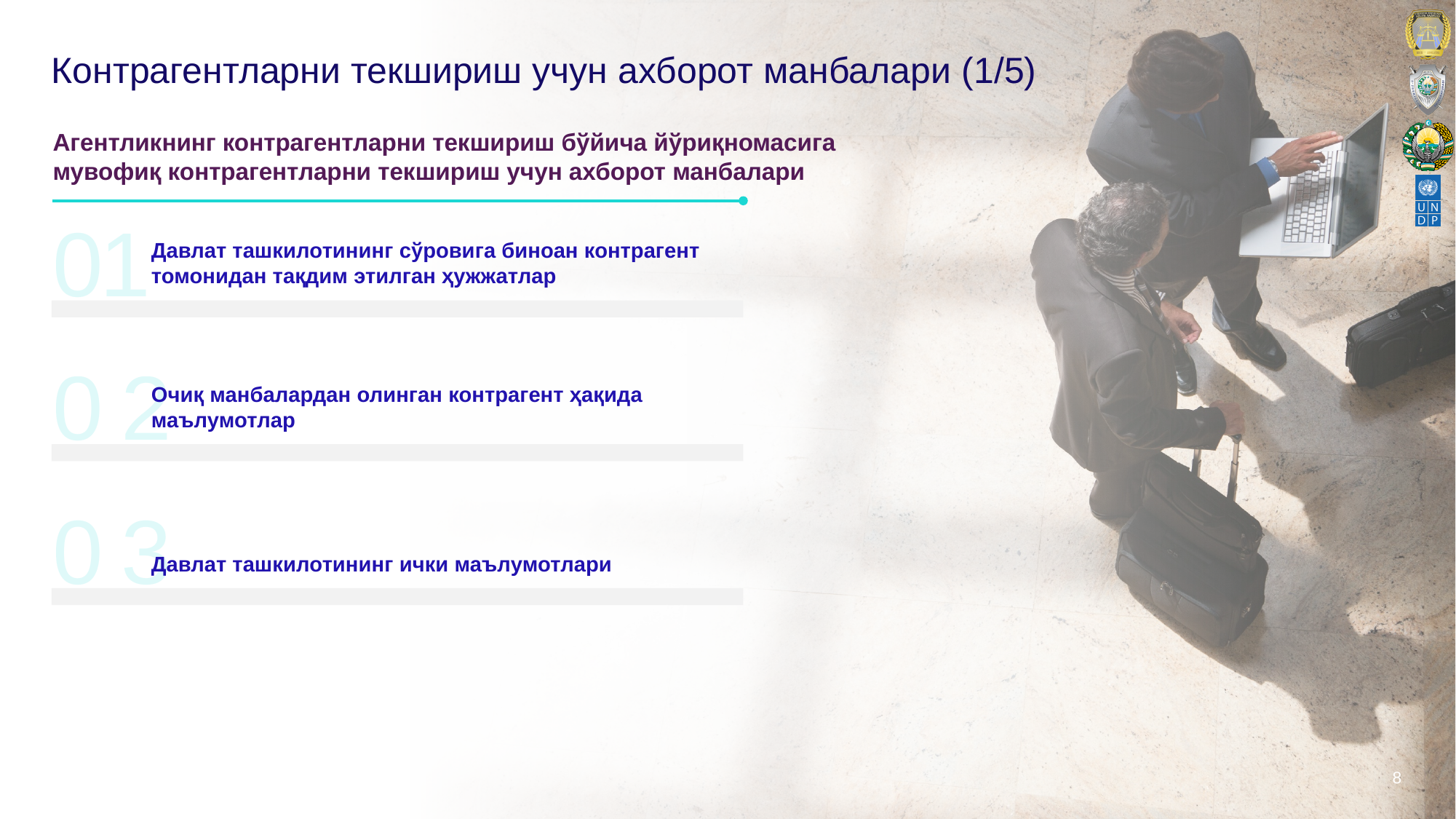

# Контрагентларни текшириш учун ахборот манбалари (1/5)
Агентликнинг контрагентларни текшириш бўйича йўриқномасига мувофиқ контрагентларни текшириш учун ахборот манбалари
01
Давлат ташкилотининг сўровига биноан контрагент томонидан тақдим этилган ҳужжатлар

0 2
Очиқ манбалардан олинган контрагент ҳақида маълумотлар

0 3
Давлат ташкилотининг ички маълумотлари